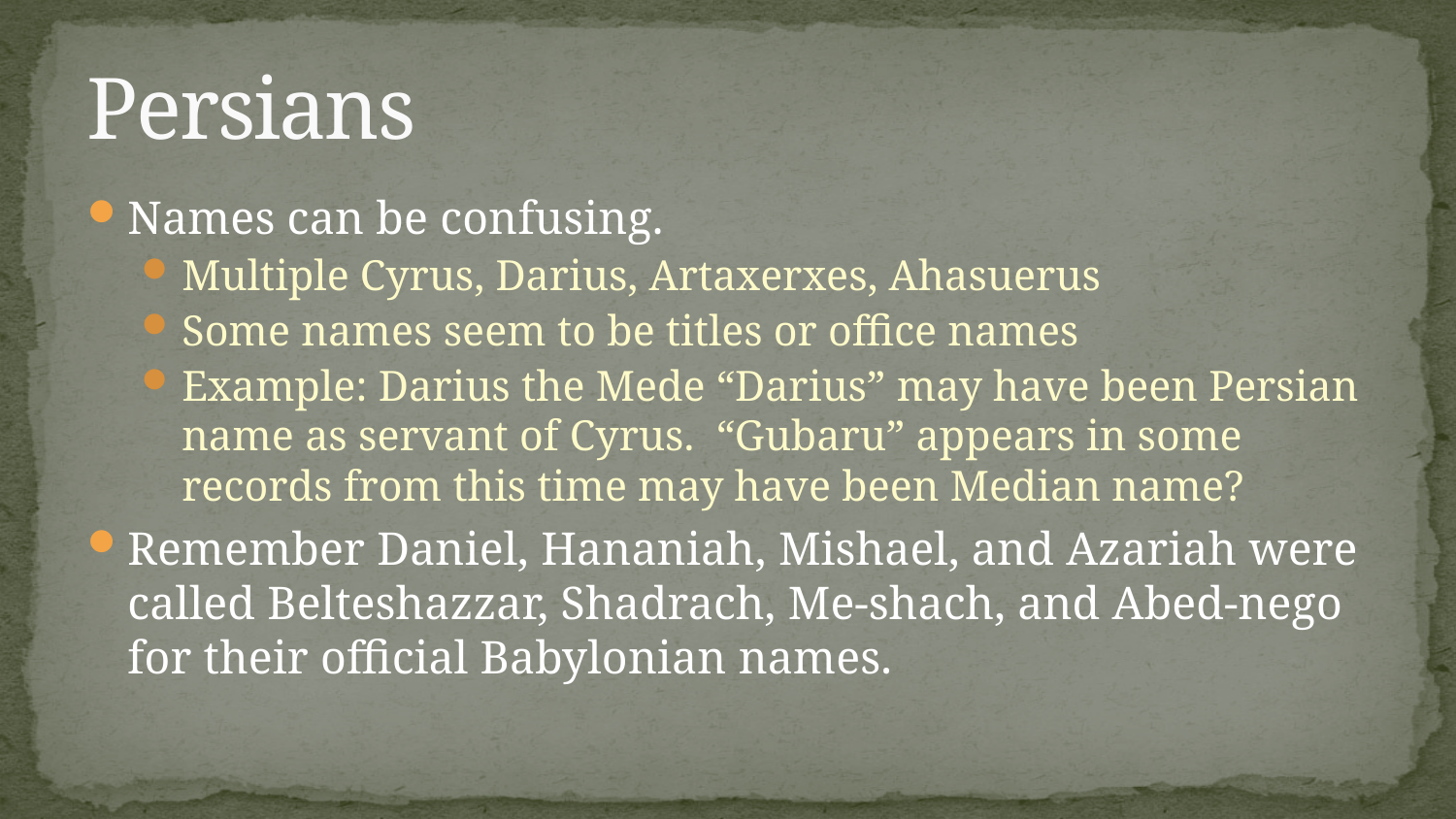

# Persians
Names can be confusing.
Multiple Cyrus, Darius, Artaxerxes, Ahasuerus
Some names seem to be titles or office names
Example: Darius the Mede “Darius” may have been Persian name as servant of Cyrus.  “Gubaru” appears in some records from this time may have been Median name?
Remember Daniel, Hananiah, Mishael, and Azariah were called Belteshazzar, Shadrach, Me-shach, and Abed-nego for their official Babylonian names.